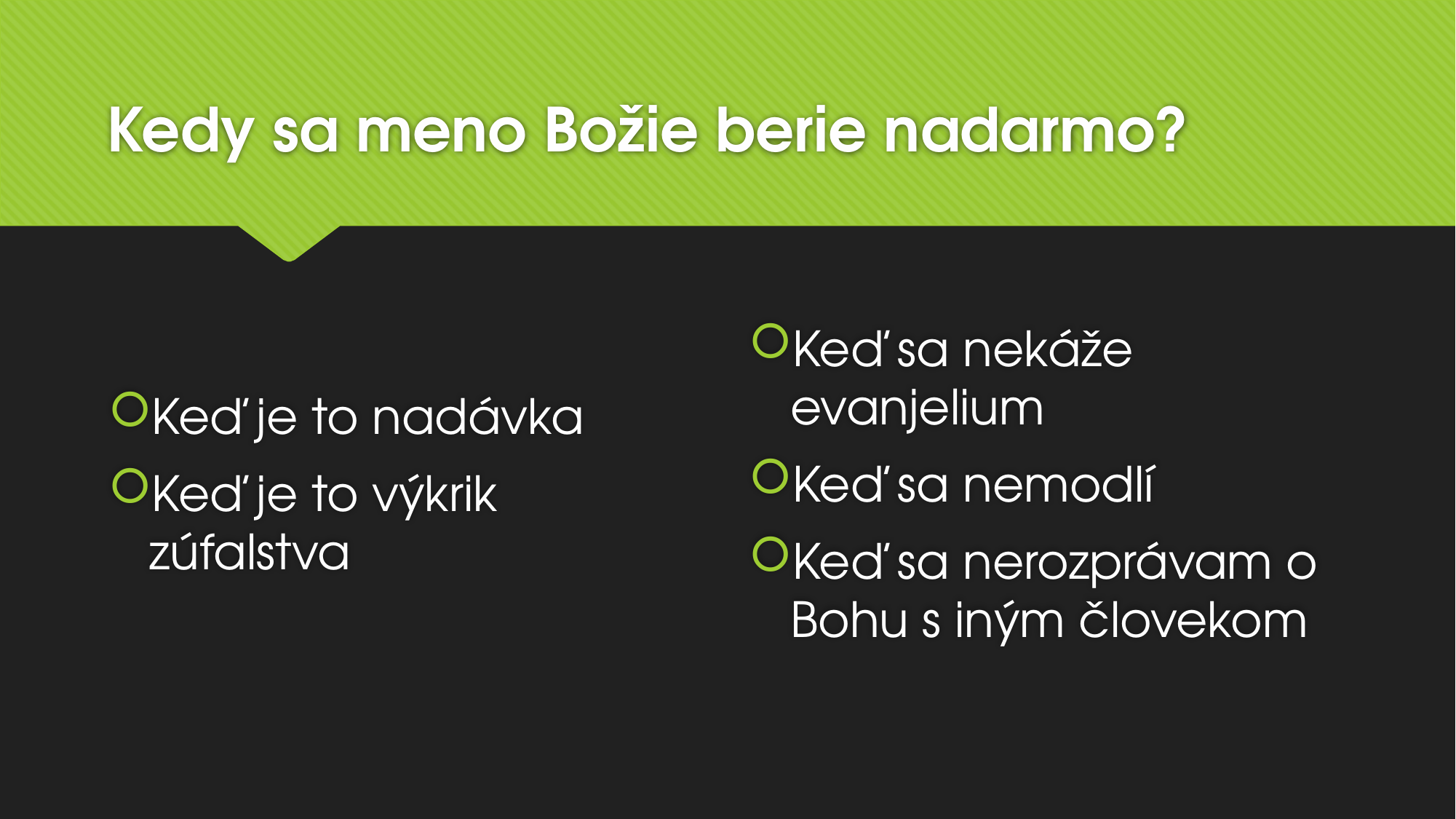

# Kedy sa meno Božie berie nadarmo?
Keď je to nadávka
Keď je to výkrik zúfalstva
Keď sa nekáže evanjelium
Keď sa nemodlí
Keď sa nerozprávam o Bohu s iným človekom